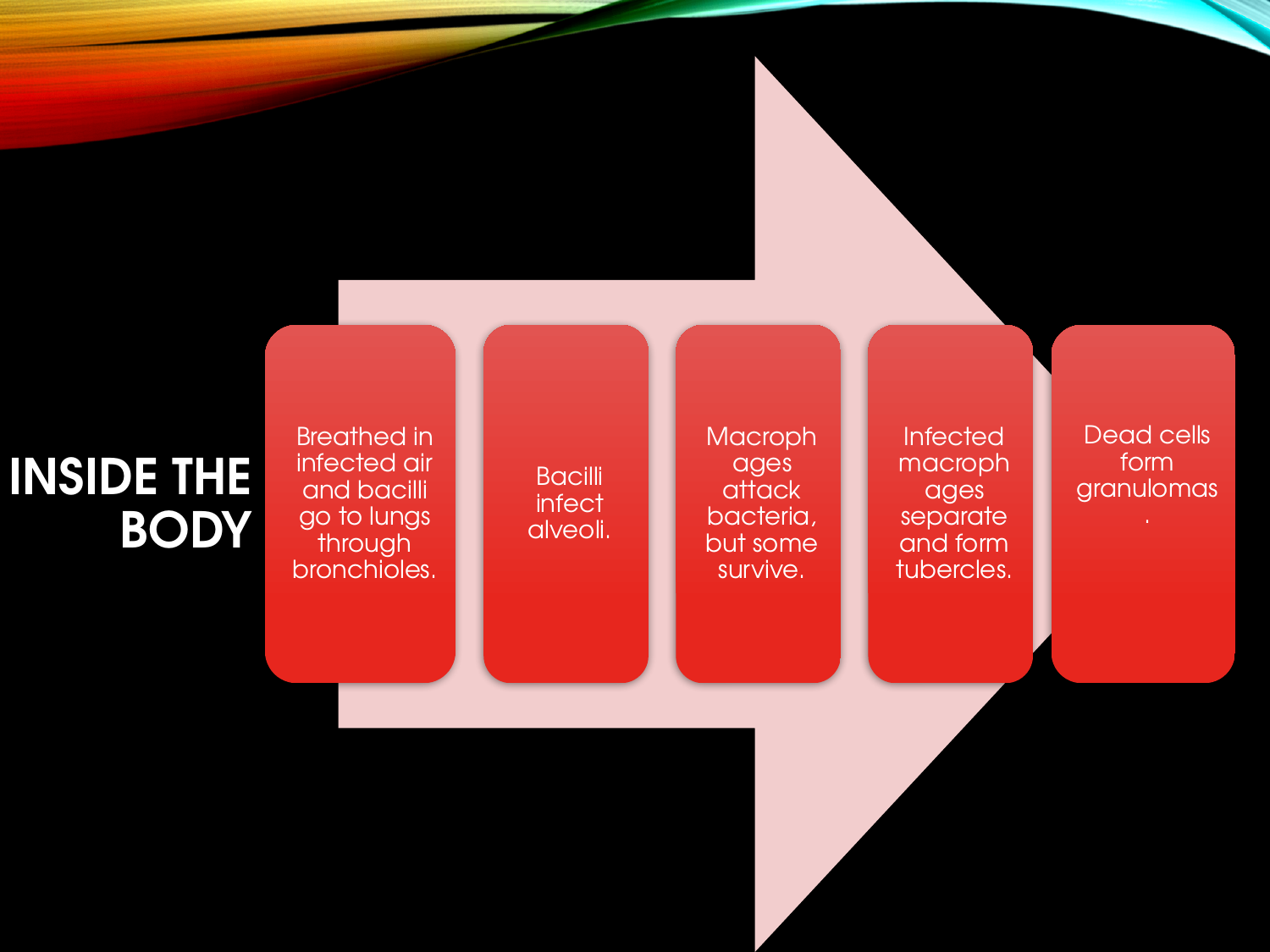

Breathed in infected air and bacilli go to lungs through bronchioles.
Bacilli infect alveoli.
Macrophages attack bacteria, but some survive.
Infected macrophages separate and form tubercles.
Dead cells form granulomas.
# Inside the Body